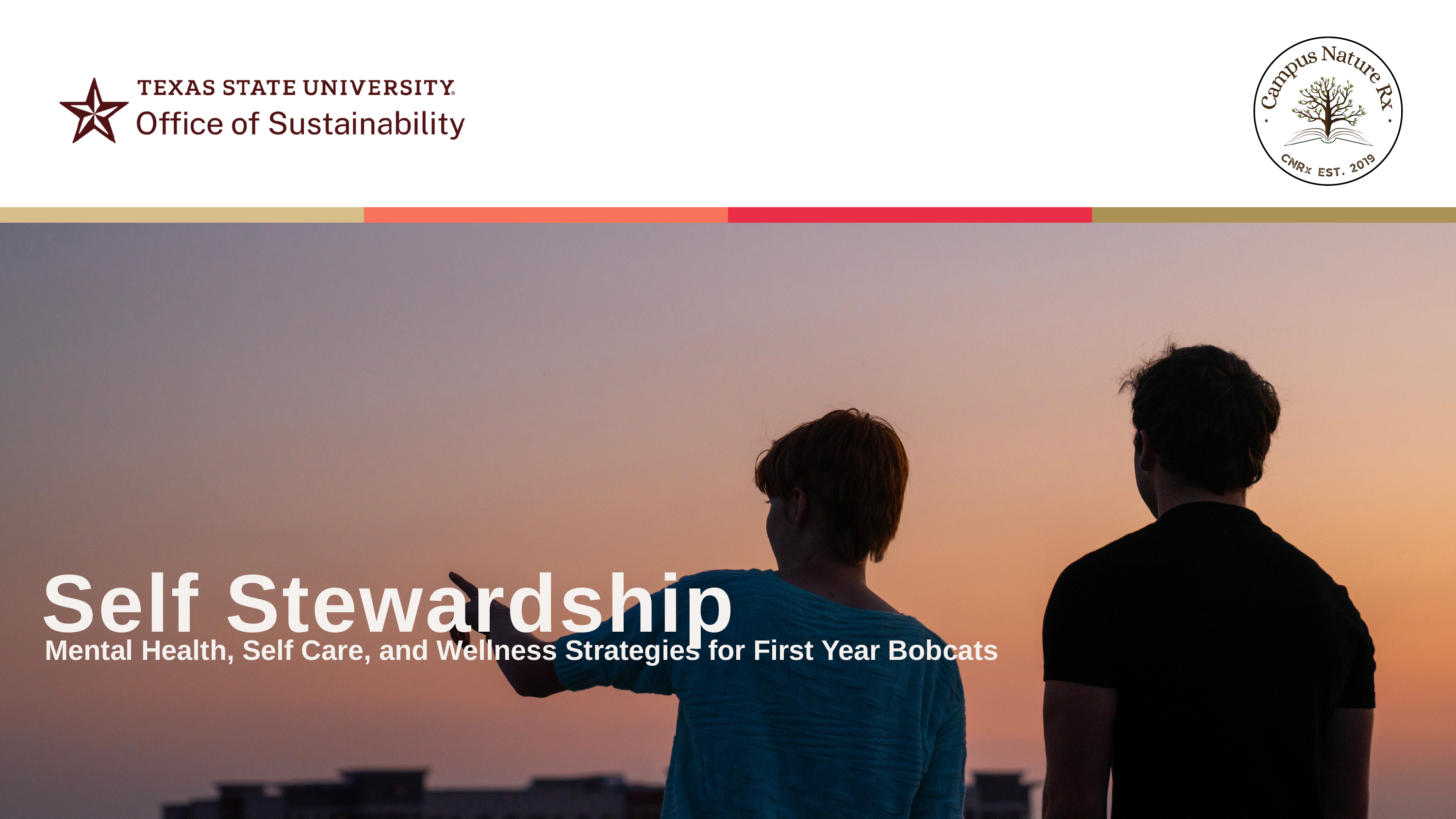

Self Stewardship
Mental Health, Self Care, and Wellness Strategies for First Year Bobcats